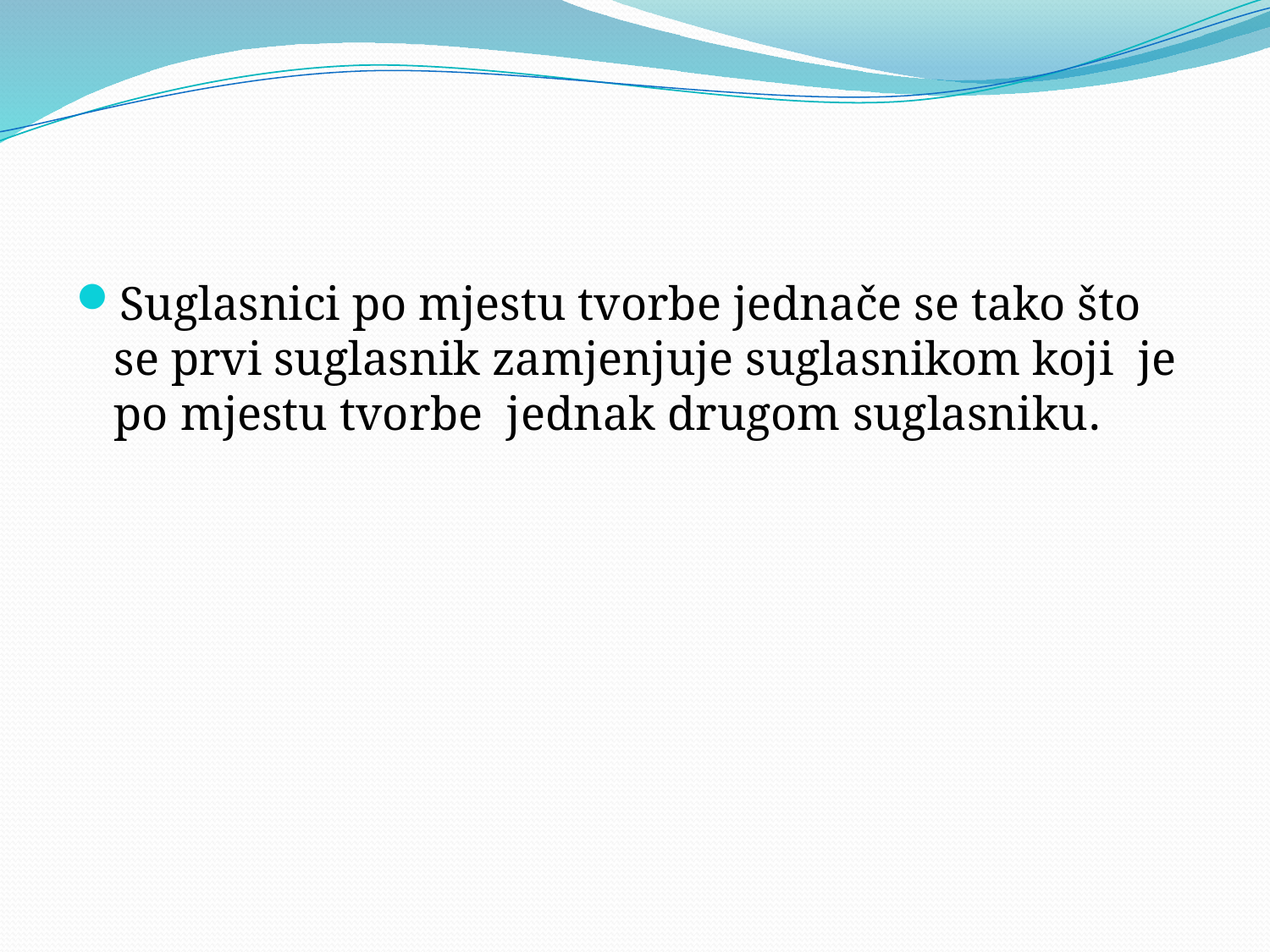

Suglasnici po mjestu tvorbe jednače se tako što  se prvi suglasnik zamjenjuje suglasnikom koji  je po mjestu tvorbe  jednak drugom suglasniku.